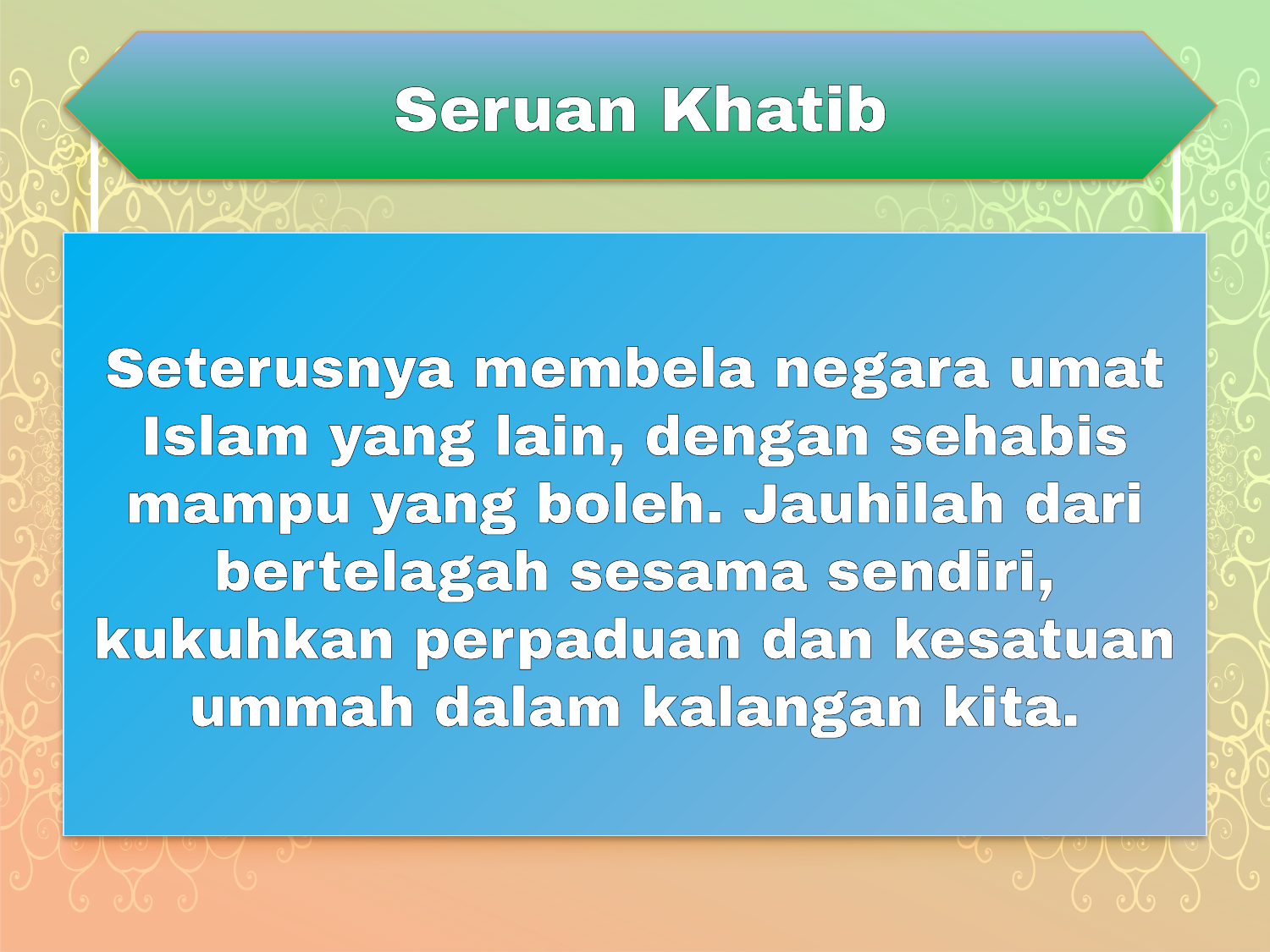

Seruan Khatib
Seterusnya membela negara umat Islam yang lain, dengan sehabis mampu yang boleh. Jauhilah dari bertelagah sesama sendiri, kukuhkan perpaduan dan kesatuan ummah dalam kalangan kita.